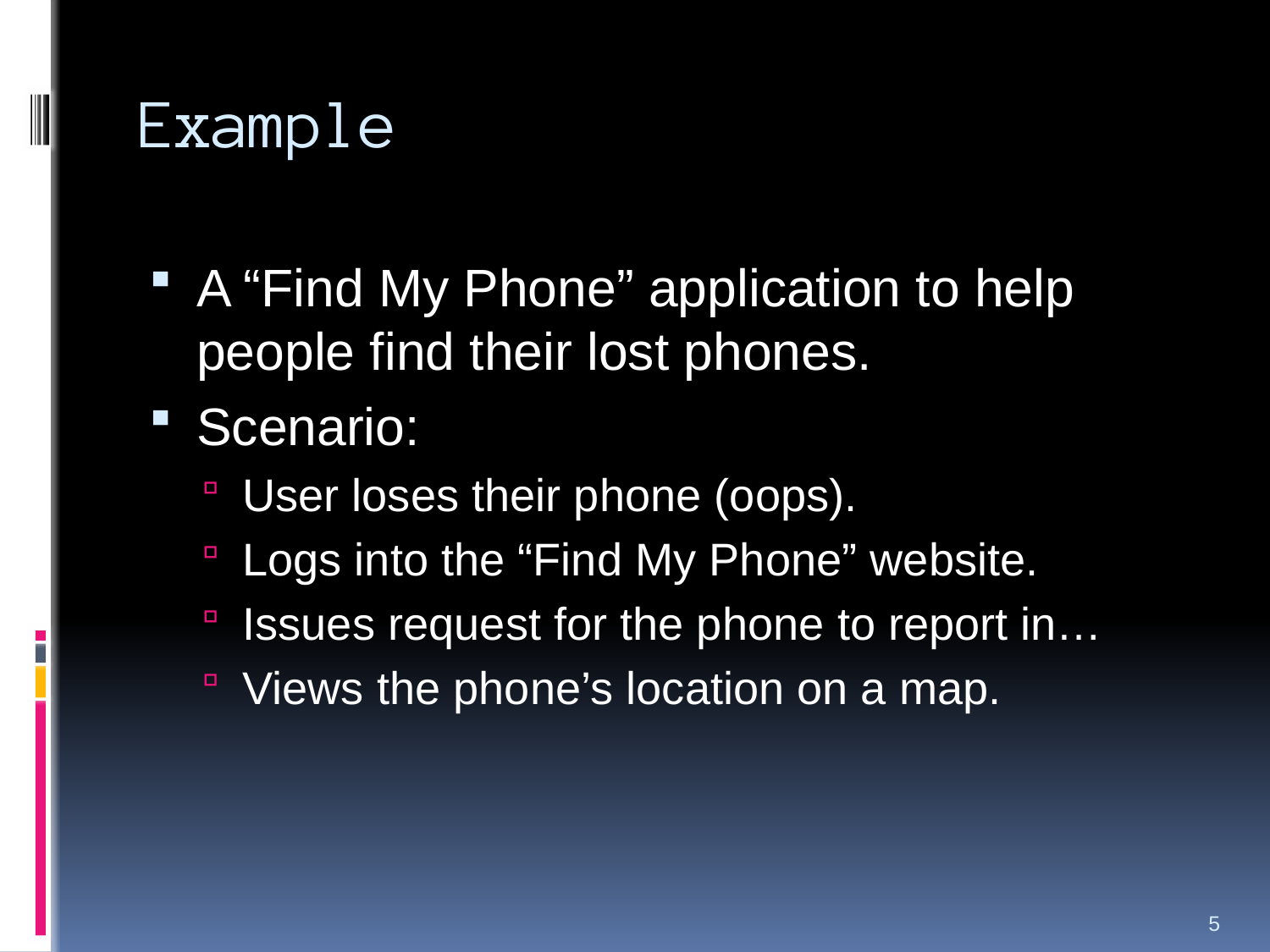

# Example
A “Find My Phone” application to help people find their lost phones.
Scenario:
User loses their phone (oops).
Logs into the “Find My Phone” website.
Issues request for the phone to report in…
Views the phone’s location on a map.

5